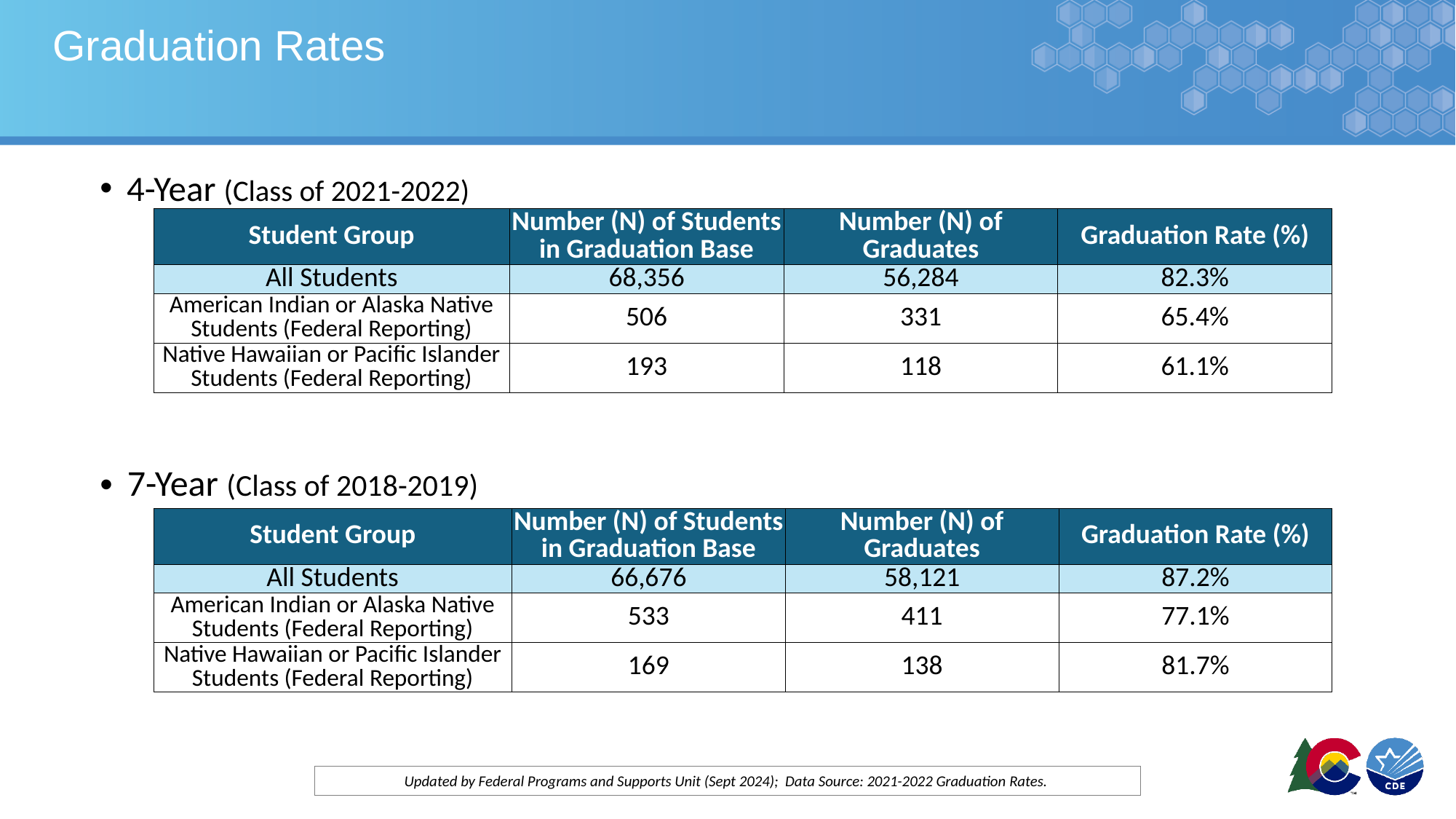

# Graduation Rates
4-Year (Class of 2021-2022)
| Student Group | Number (N) of Students in Graduation Base | Number (N) of Graduates | Graduation Rate (%) |
| --- | --- | --- | --- |
| All Students | 68,356 | 56,284 | 82.3% |
| American Indian or Alaska Native Students (Federal Reporting) | 506 | 331 | 65.4% |
| Native Hawaiian or Pacific Islander Students (Federal Reporting) | 193 | 118 | 61.1% |
7-Year (Class of 2018-2019)
| Student Group | Number (N) of Students in Graduation Base | Number (N) of Graduates | Graduation Rate (%) |
| --- | --- | --- | --- |
| All Students | 66,676 | 58,121 | 87.2% |
| American Indian or Alaska Native Students (Federal Reporting) | 533 | 411 | 77.1% |
| Native Hawaiian or Pacific Islander Students (Federal Reporting) | 169 | 138 | 81.7% |
Updated by Federal Programs and Supports Unit (Sept 2024);  Data Source: 2021-2022 Graduation Rates.